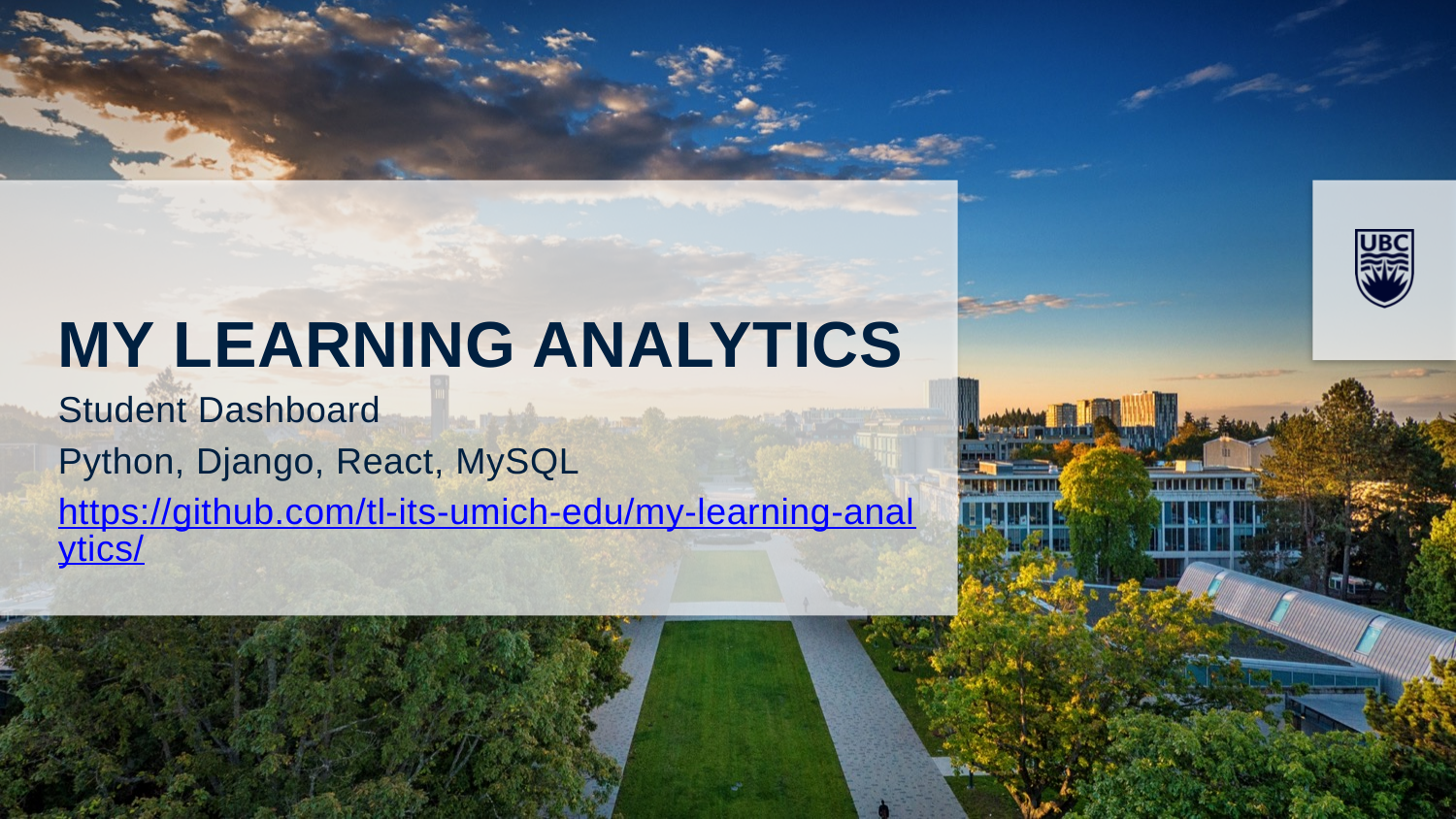

My Learning analytics
Student Dashboard
Python, Django, React, MySQL
https://github.com/tl-its-umich-edu/my-learning-analytics/